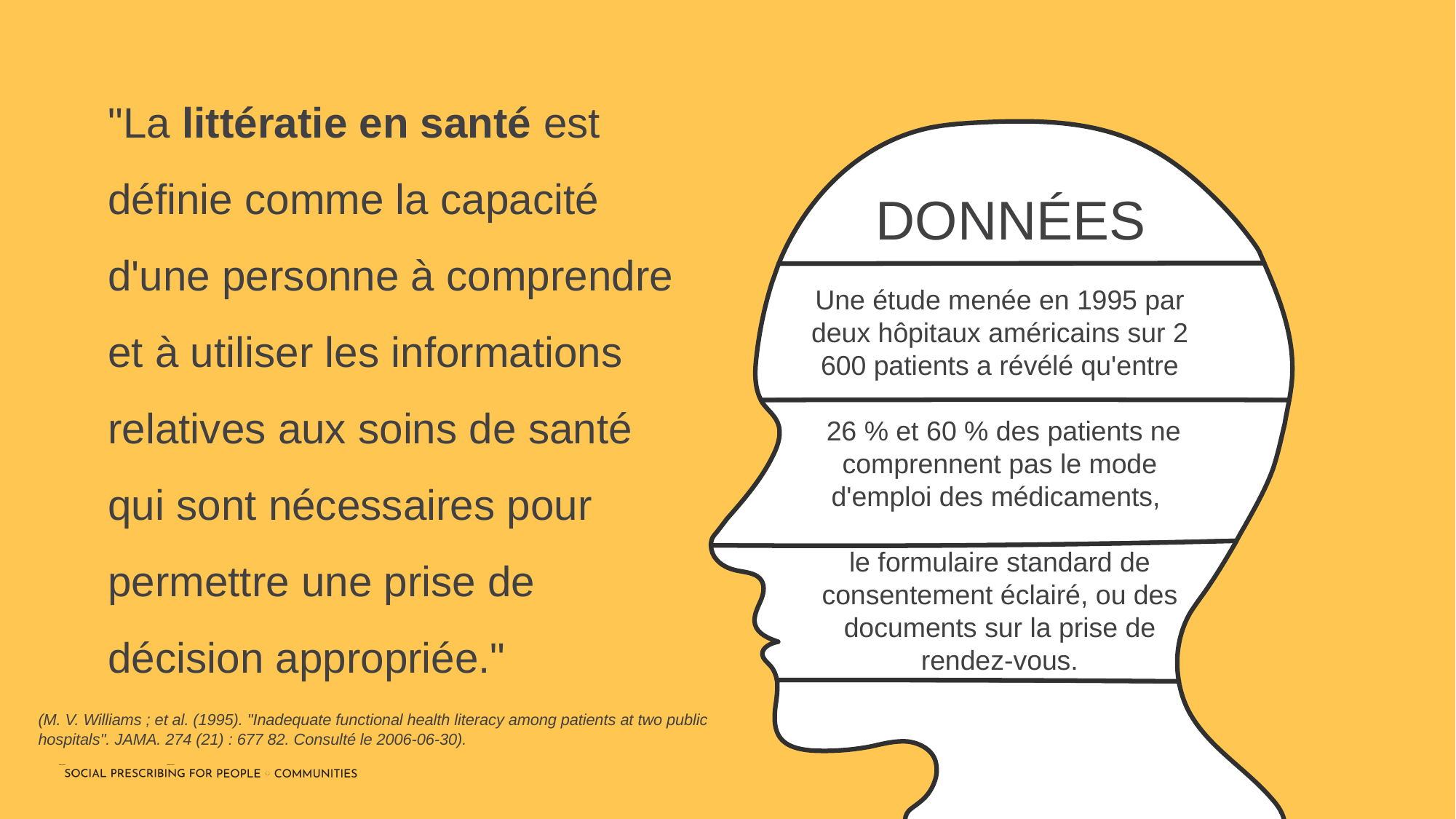

"La littératie en santé est définie comme la capacité d'une personne à comprendre et à utiliser les informations relatives aux soins de santé qui sont nécessaires pour permettre une prise de décision appropriée."
    DONNÉES
Une étude menée en 1995 par deux hôpitaux américains sur 2 600 patients a révélé qu'entre

 26 % et 60 % des patients ne comprennent pas le mode d'emploi des médicaments,

le formulaire standard de consentement éclairé, ou des documents sur la prise de rendez-vous.

(M. V. Williams ; et al. (1995). "Inadequate functional health literacy among patients at two public hospitals". JAMA. 274 (21) : 677 82. Consulté le 2006-06-30).